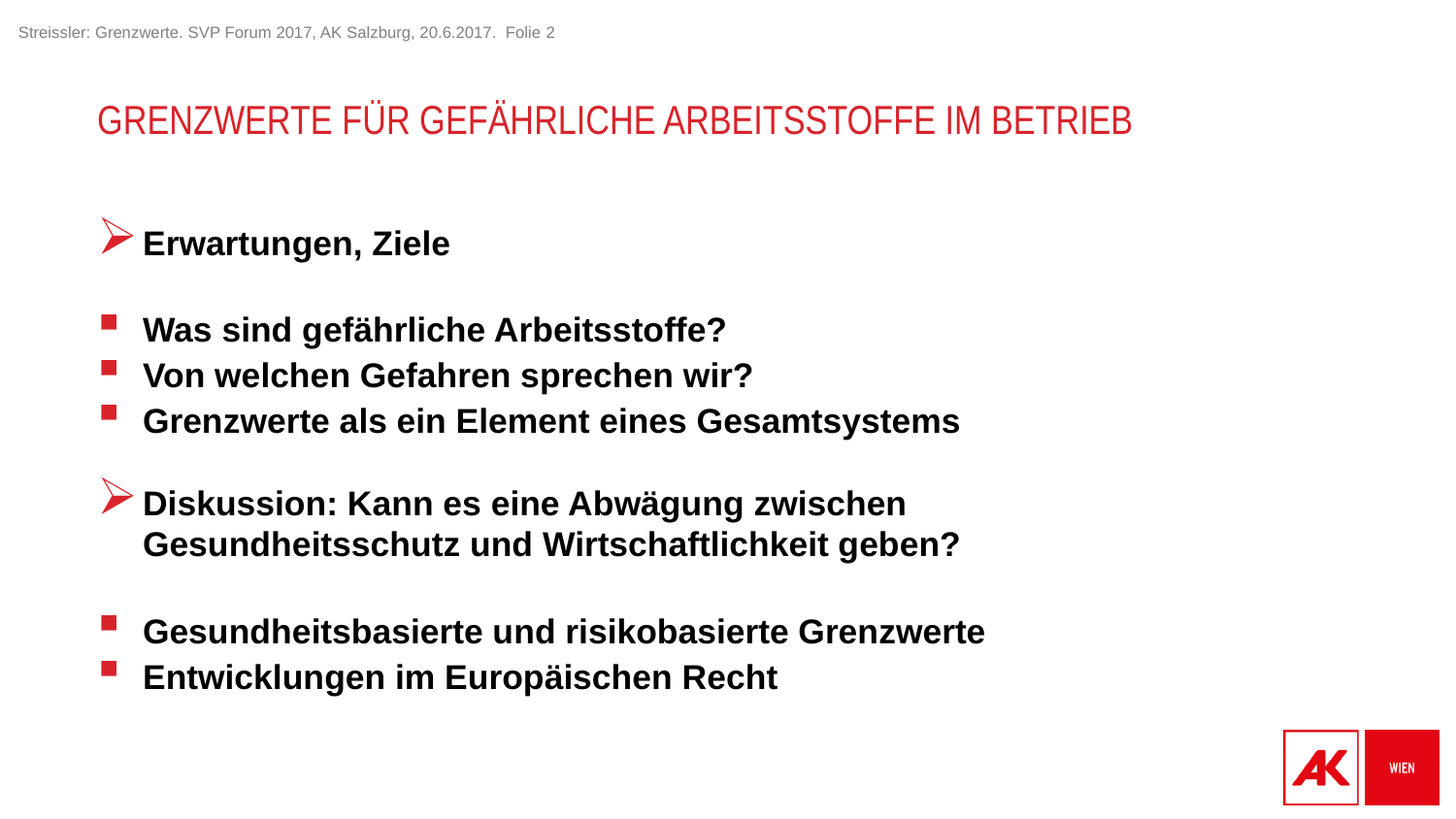

# Grenzwerte für gefährliche Arbeitsstoffe im Betrieb
Erwartungen, Ziele

Was sind gefährliche Arbeitsstoffe?
Von welchen Gefahren sprechen wir?
Grenzwerte als ein Element eines Gesamtsystems

Diskussion: Kann es eine Abwägung zwischen
Gesundheitsschutz und Wirtschaftlichkeit geben?

Gesundheitsbasierte und risikobasierte Grenzwerte
Entwicklungen im Europäischen Recht